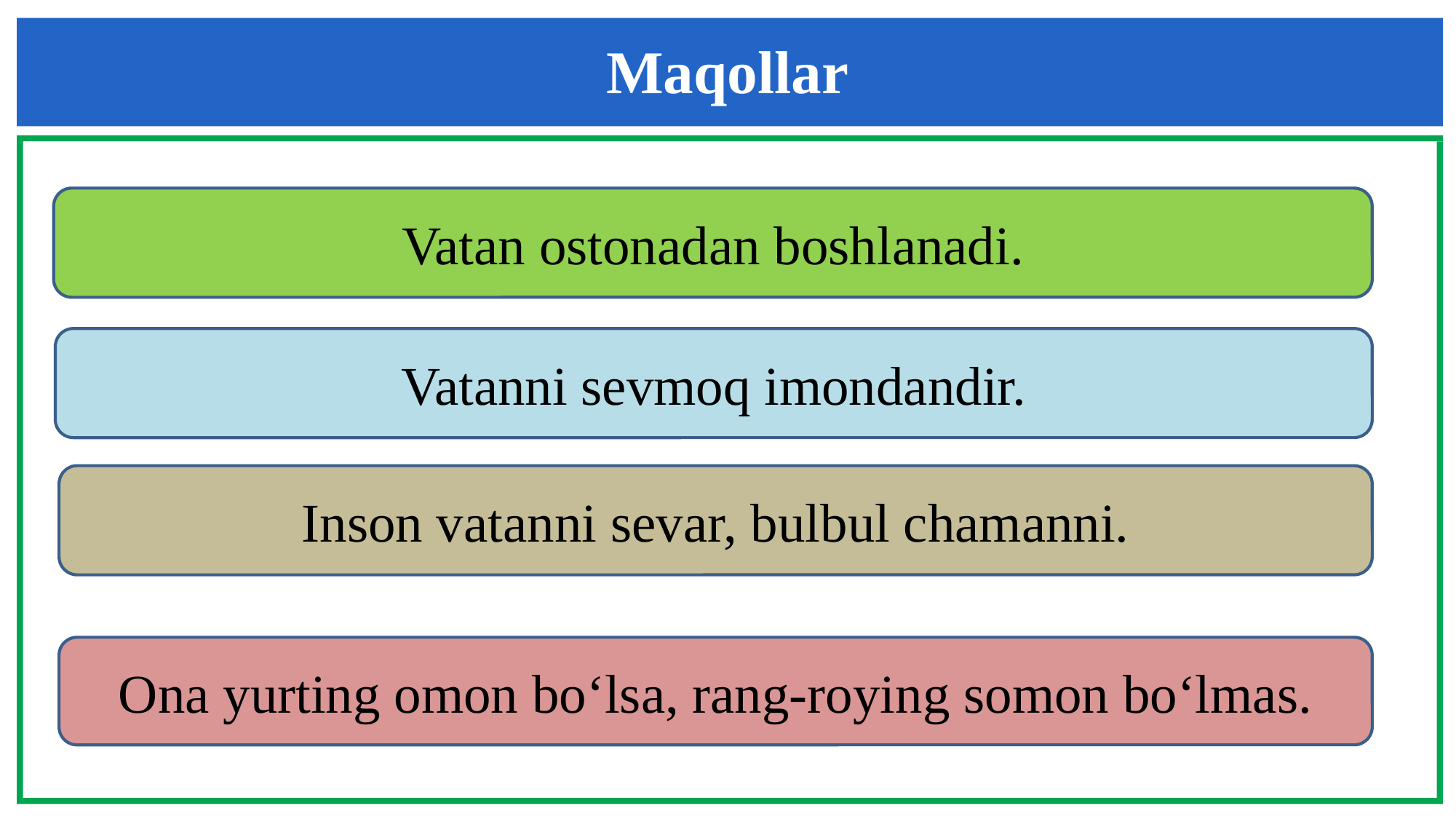

Maqollar

Vatan ostonadan boshlanadi.
Vatanni sevmoq imondandir.
Inson vatanni sevar, bulbul chamanni.
Ona yurting omon bo‘lsa, rang-roying somon bo‘lmas.